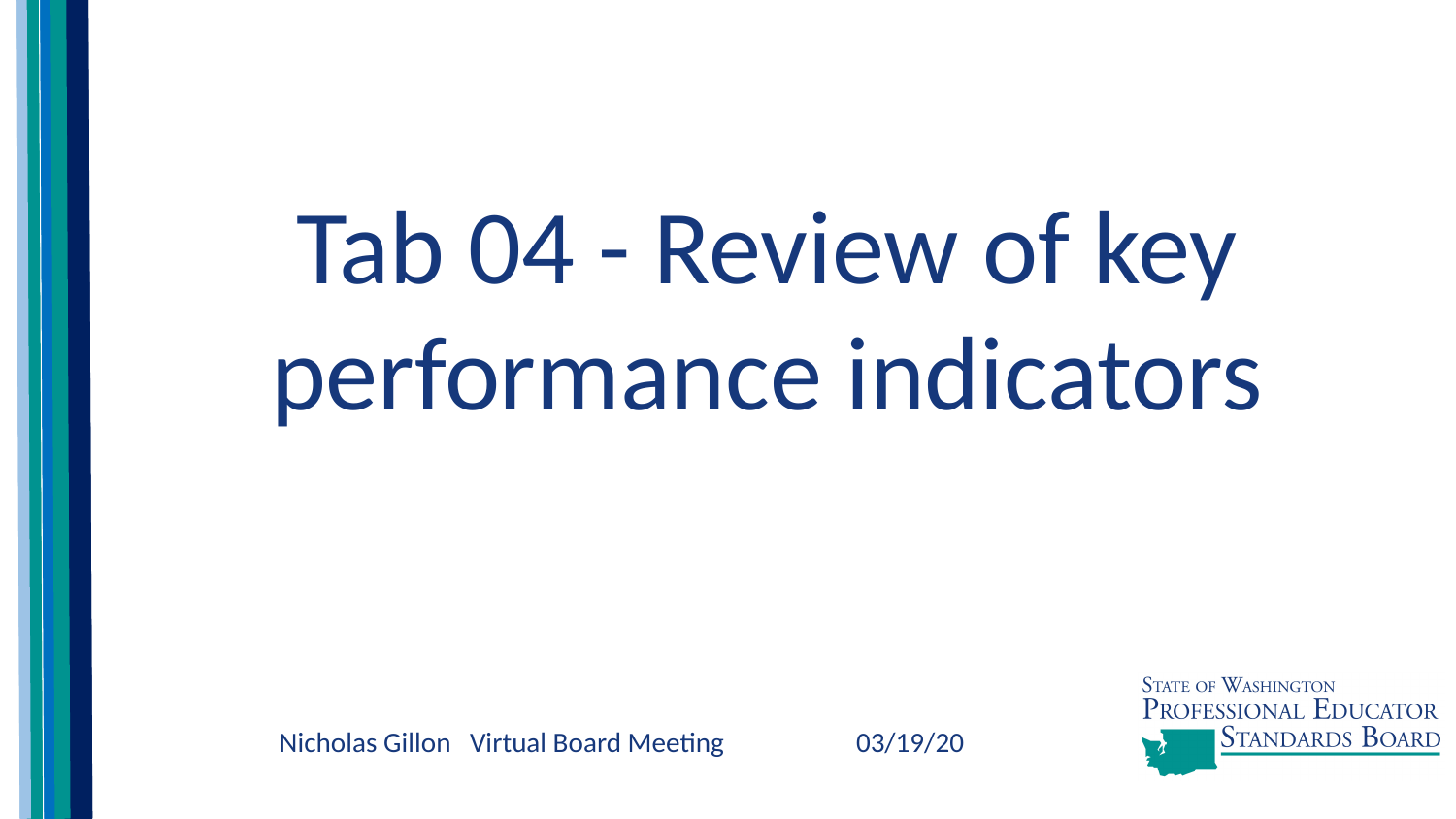

# Tab 04 - Review of key performance indicators

Nicholas Gillon   Virtual Board Meeting                     03/19/20